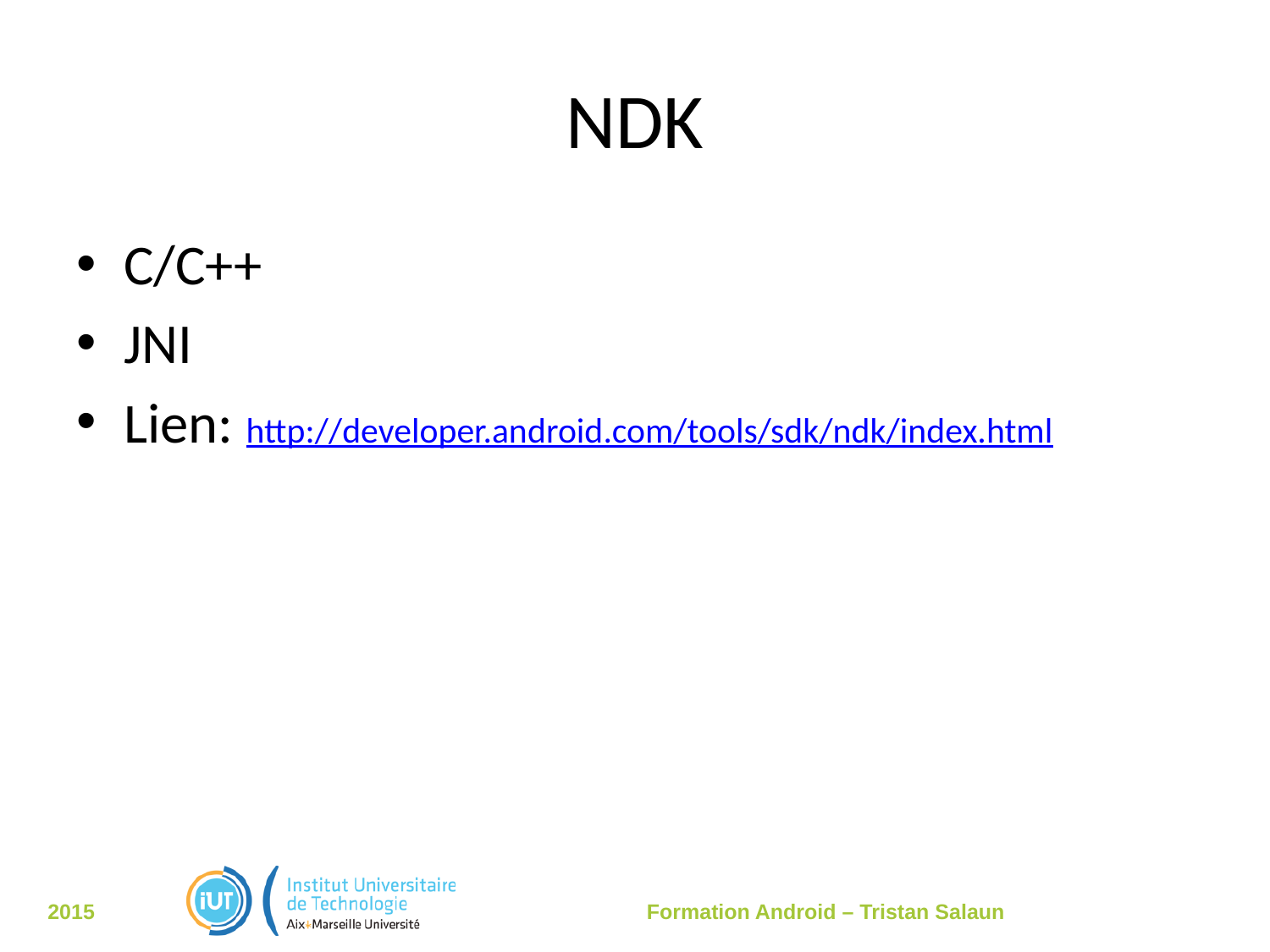

# NDK
C/C++
JNI
Lien: http://developer.android.com/tools/sdk/ndk/index.html
2015
Formation Android – Tristan Salaun